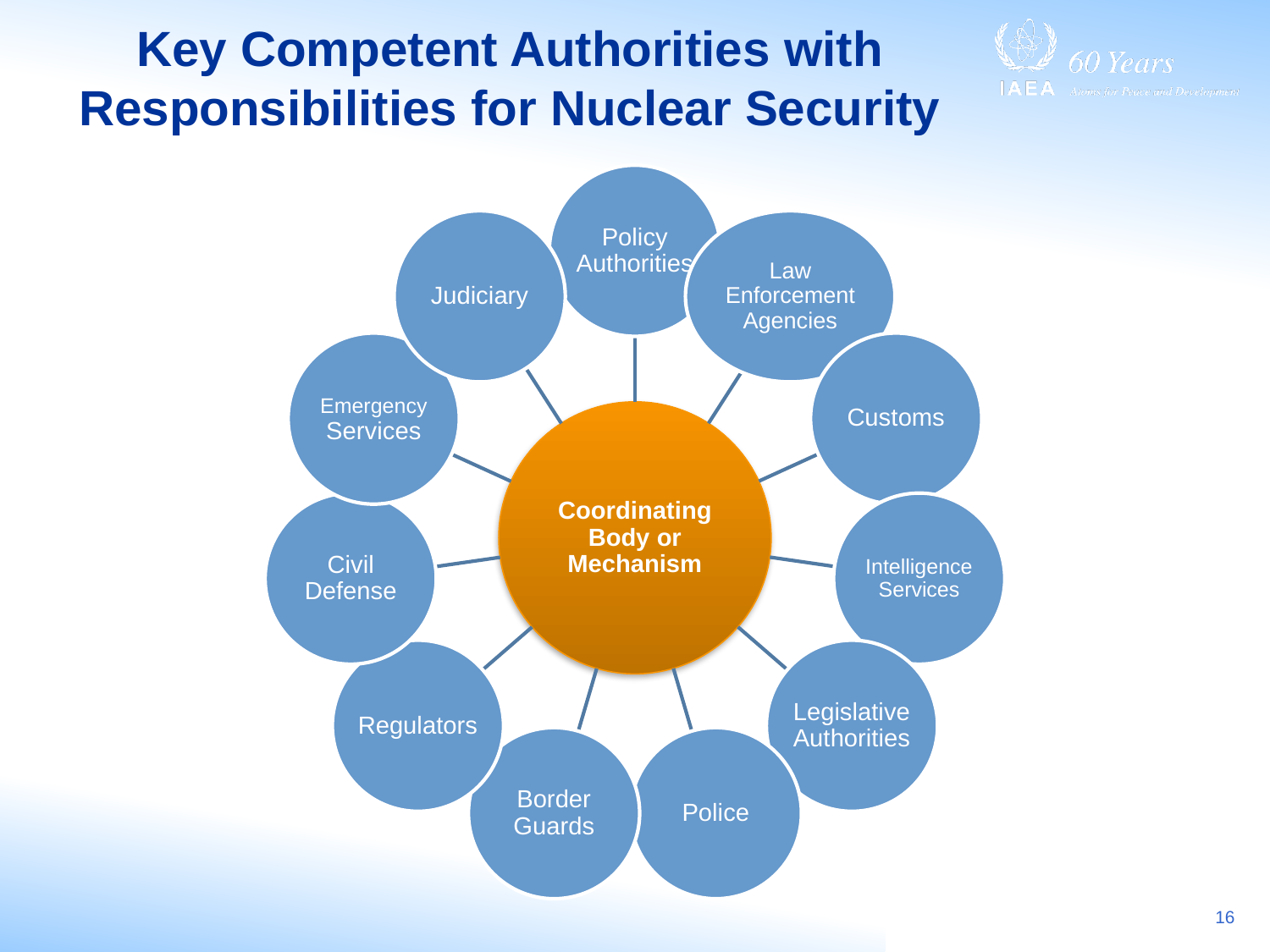

# Key Competent Authorities with Responsibilities for Nuclear Security
Coordinating Body or Mechanism

Policy Authorities

Law Enforcement Agencies

Customs

Intelligence Services

Legislative Authorities

Police

Border Guards

Regulators

Civil Defense

Emergency Services

Judiciary
16